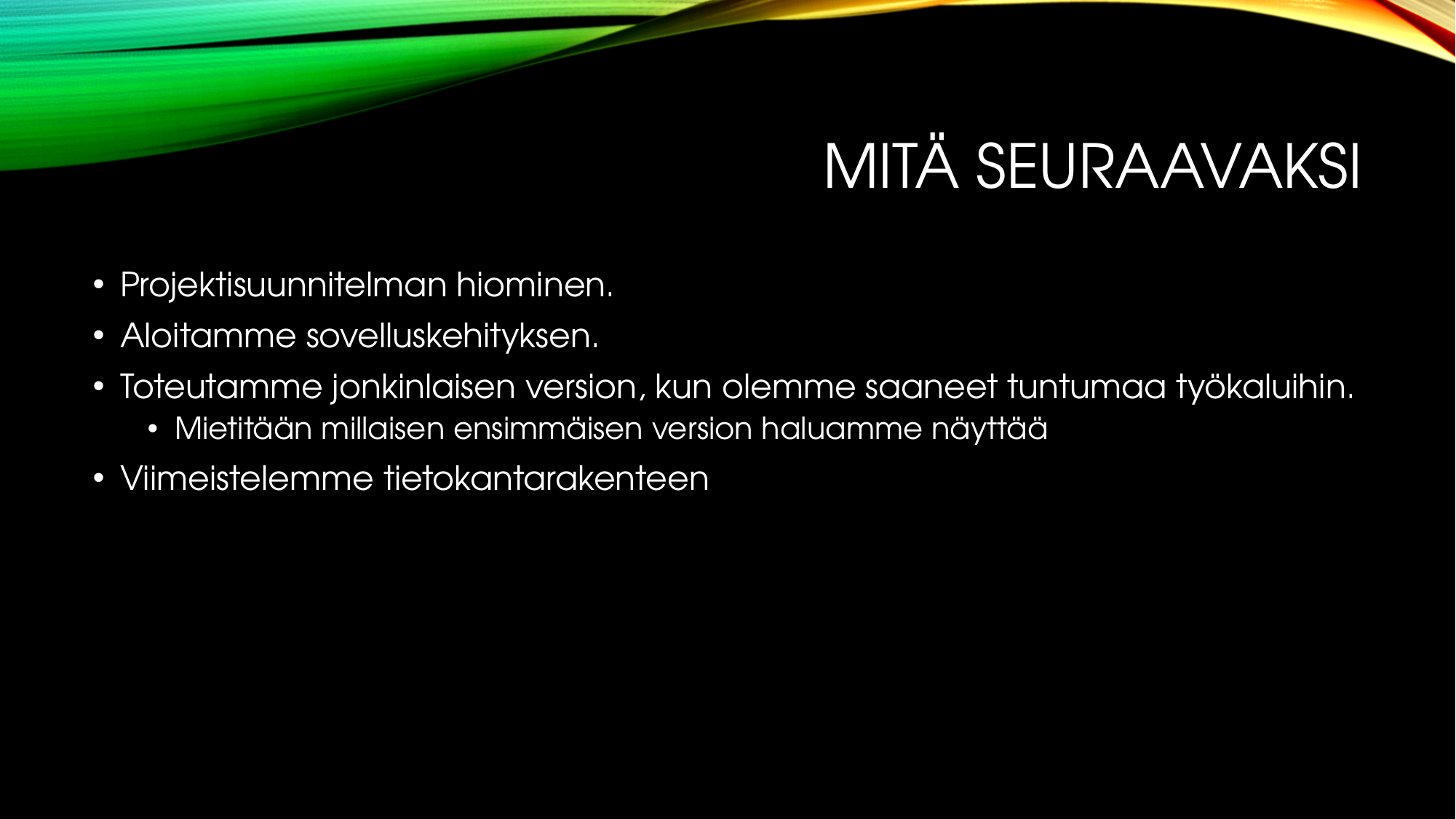

# Mitä seuraavaksi
Projektisuunnitelman hiominen.
Aloitamme sovelluskehityksen.
Toteutamme jonkinlaisen version, kun olemme saaneet tuntumaa työkaluihin.
Mietitään millaisen ensimmäisen version haluamme näyttää
Viimeistelemme tietokantarakenteen